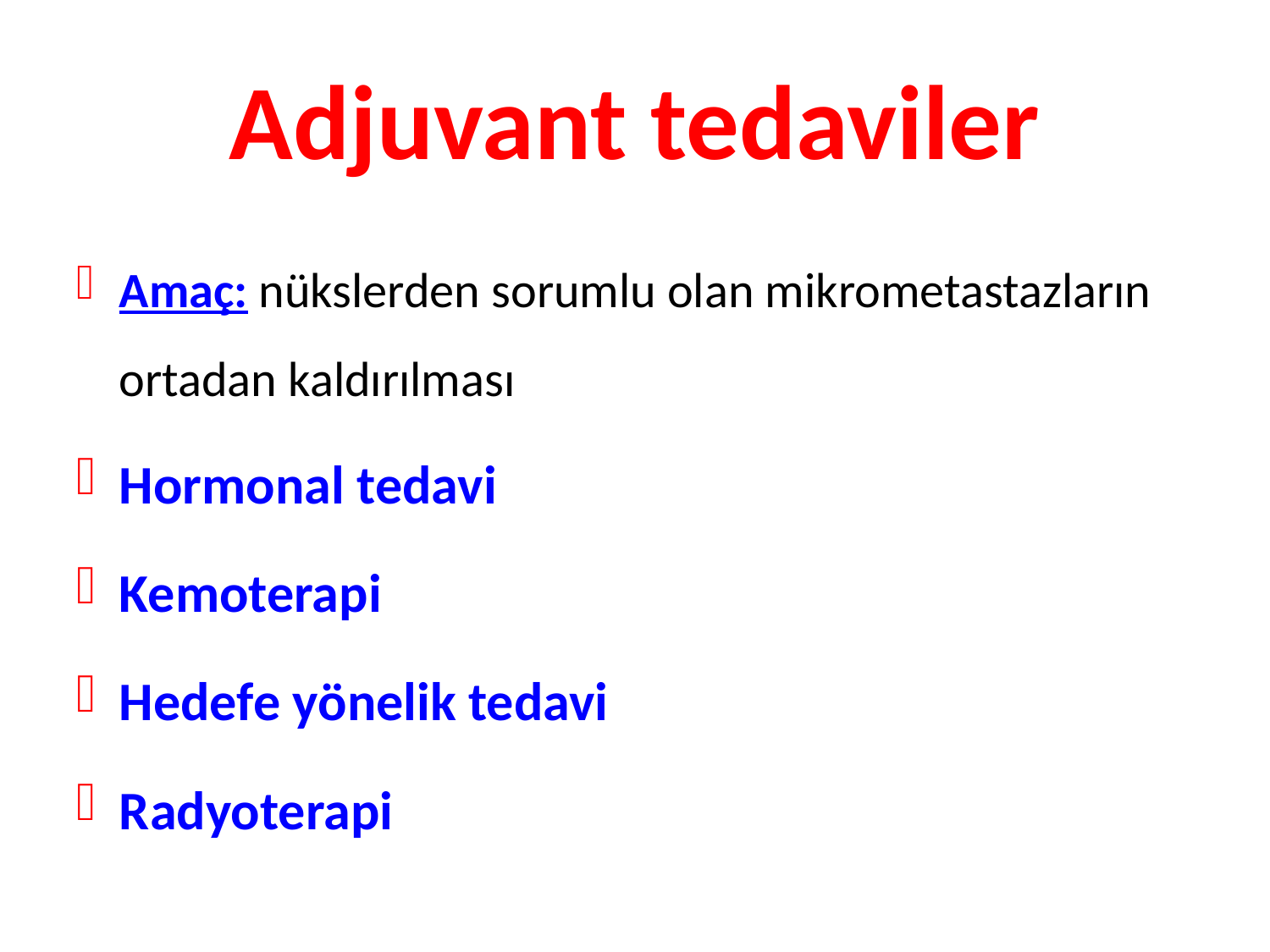

# Adjuvant tedaviler
Amaç: nükslerden sorumlu olan mikrometastazların ortadan kaldırılması
Hormonal tedavi
Kemoterapi
Hedefe yönelik tedavi
Radyoterapi